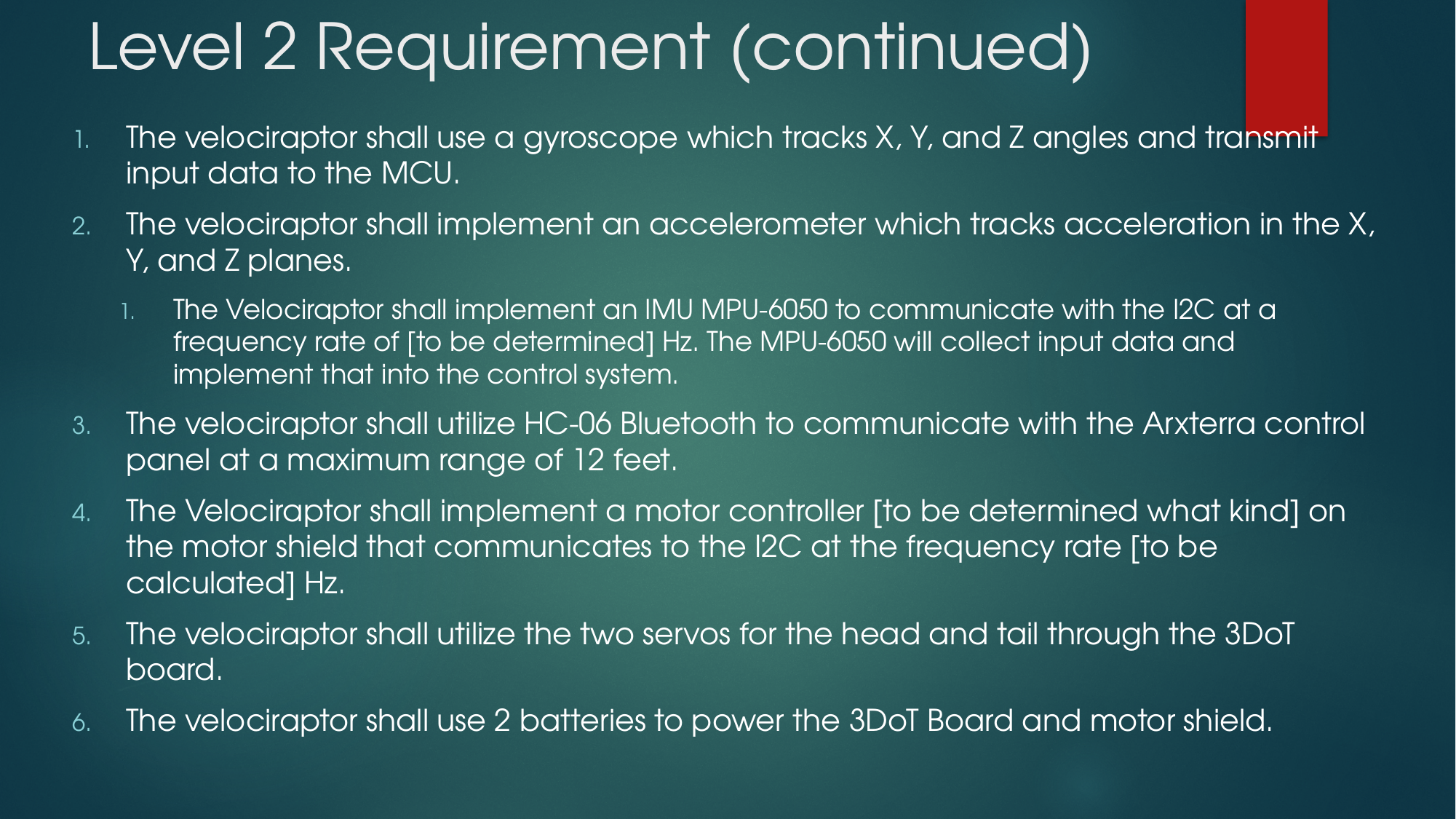

# Level 2 Requirement (continued)
The velociraptor shall use a gyroscope which tracks X, Y, and Z angles and transmit input data to the MCU.
The velociraptor shall implement an accelerometer which tracks acceleration in the X, Y, and Z planes.
The Velociraptor shall implement an IMU MPU-6050 to communicate with the I2C at a frequency rate of [to be determined] Hz. The MPU-6050 will collect input data and implement that into the control system.
The velociraptor shall utilize HC-06 Bluetooth to communicate with the Arxterra control panel at a maximum range of 12 feet.
The Velociraptor shall implement a motor controller [to be determined what kind] on the motor shield that communicates to the I2C at the frequency rate [to be calculated] Hz.
The velociraptor shall utilize the two servos for the head and tail through the 3DoT board.
The velociraptor shall use 2 batteries to power the 3DoT Board and motor shield.